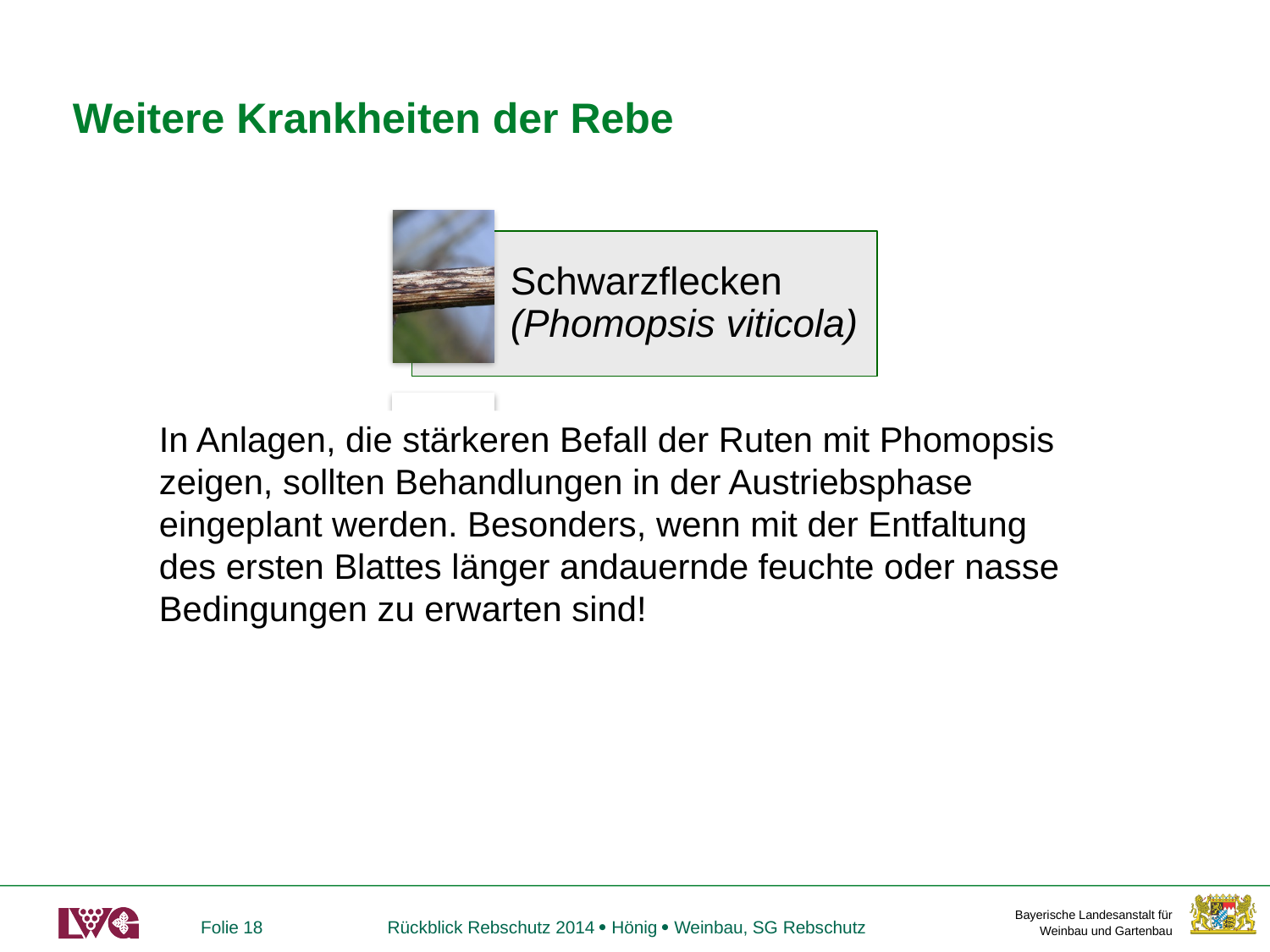

# Weitere Krankheiten der Rebe
Schwarzflecken (Phomopsis viticola)

In Anlagen, die stärkeren Befall der Ruten mit Phomopsis zeigen, sollten Behandlungen in der Austriebsphase eingeplant werden. Besonders, wenn mit der Entfaltung des ersten Blattes länger andauernde feuchte oder nasse Bedingungen zu erwarten sind!